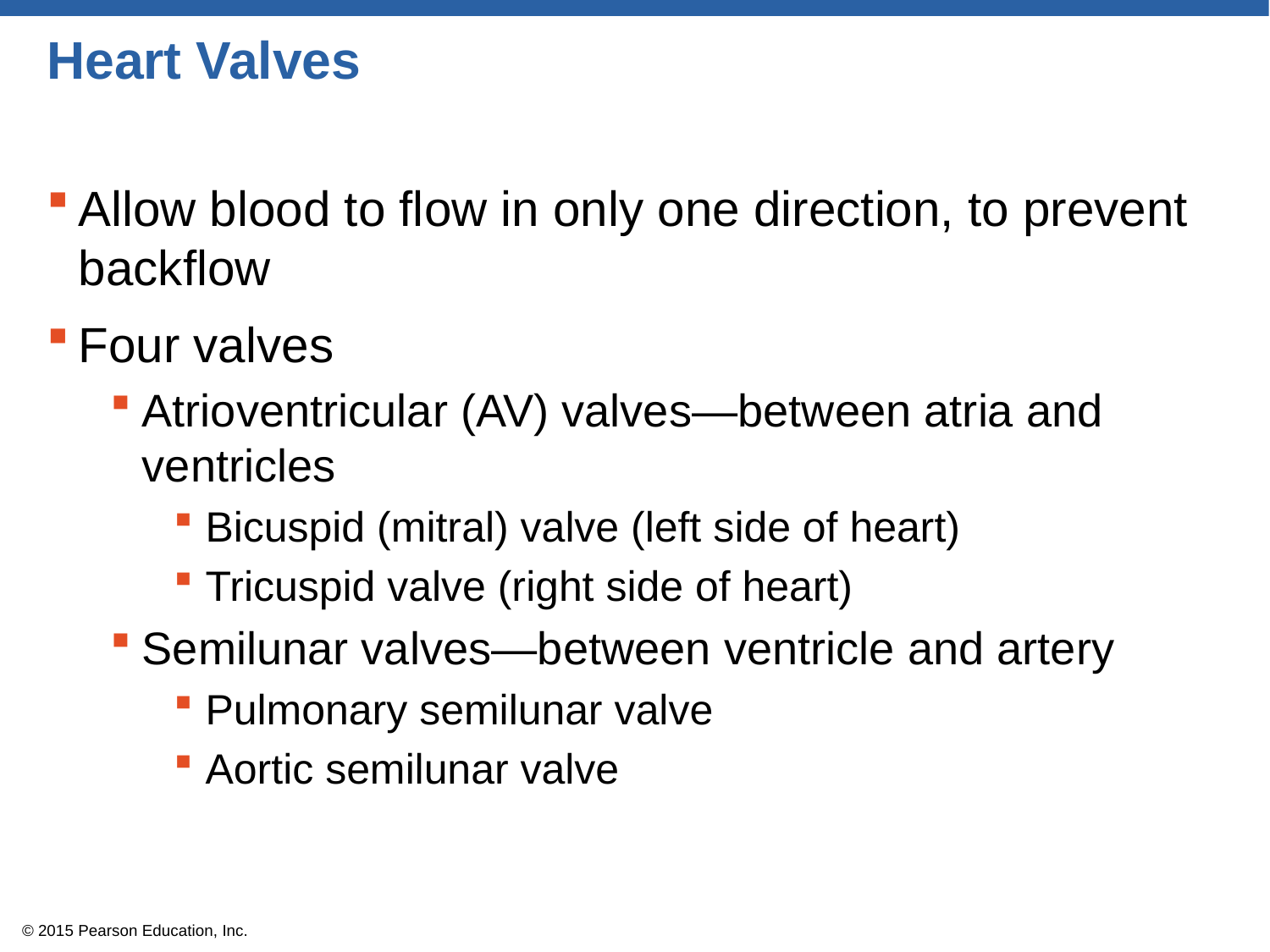

# Heart Valves
Allow blood to flow in only one direction, to prevent backflow
Four valves
Atrioventricular (AV) valves—between atria and ventricles
Bicuspid (mitral) valve (left side of heart)
Tricuspid valve (right side of heart)
Semilunar valves—between ventricle and artery
Pulmonary semilunar valve
Aortic semilunar valve
© 2015 Pearson Education, Inc.